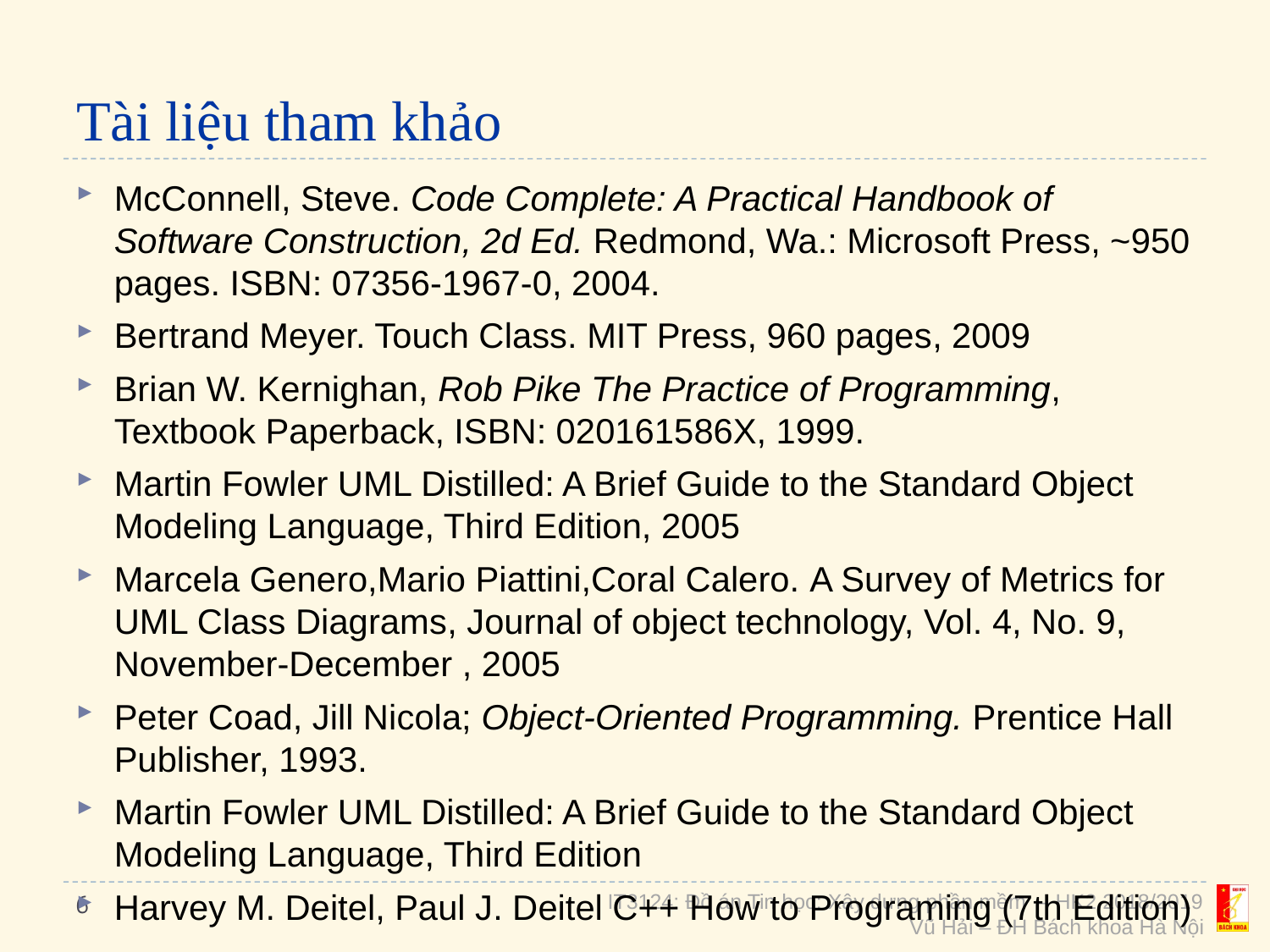

# Tài liệu tham khảo
McConnell, Steve. Code Complete: A Practical Handbook of Software Construction, 2d Ed. Redmond, Wa.: Microsoft Press, ~950 pages. ISBN: 07356-1967-0, 2004.
Bertrand Meyer. Touch Class. MIT Press, 960 pages, 2009
Brian W. Kernighan, Rob Pike The Practice of Programming, Textbook Paperback, ISBN: 020161586X, 1999.
Martin Fowler UML Distilled: A Brief Guide to the Standard Object Modeling Language, Third Edition, 2005
Marcela Genero,Mario Piattini,Coral Calero. A Survey of Metrics for UML Class Diagrams, Journal of object technology, Vol. 4, No. 9, November-December , 2005
Peter Coad, Jill Nicola; Object-Oriented Programming. Prentice Hall Publisher, 1993.
Martin Fowler UML Distilled: A Brief Guide to the Standard Object Modeling Language, Third Edition
Harvey M. Deitel, Paul J. Deitel C++ How to Programing (7th Edition)

6